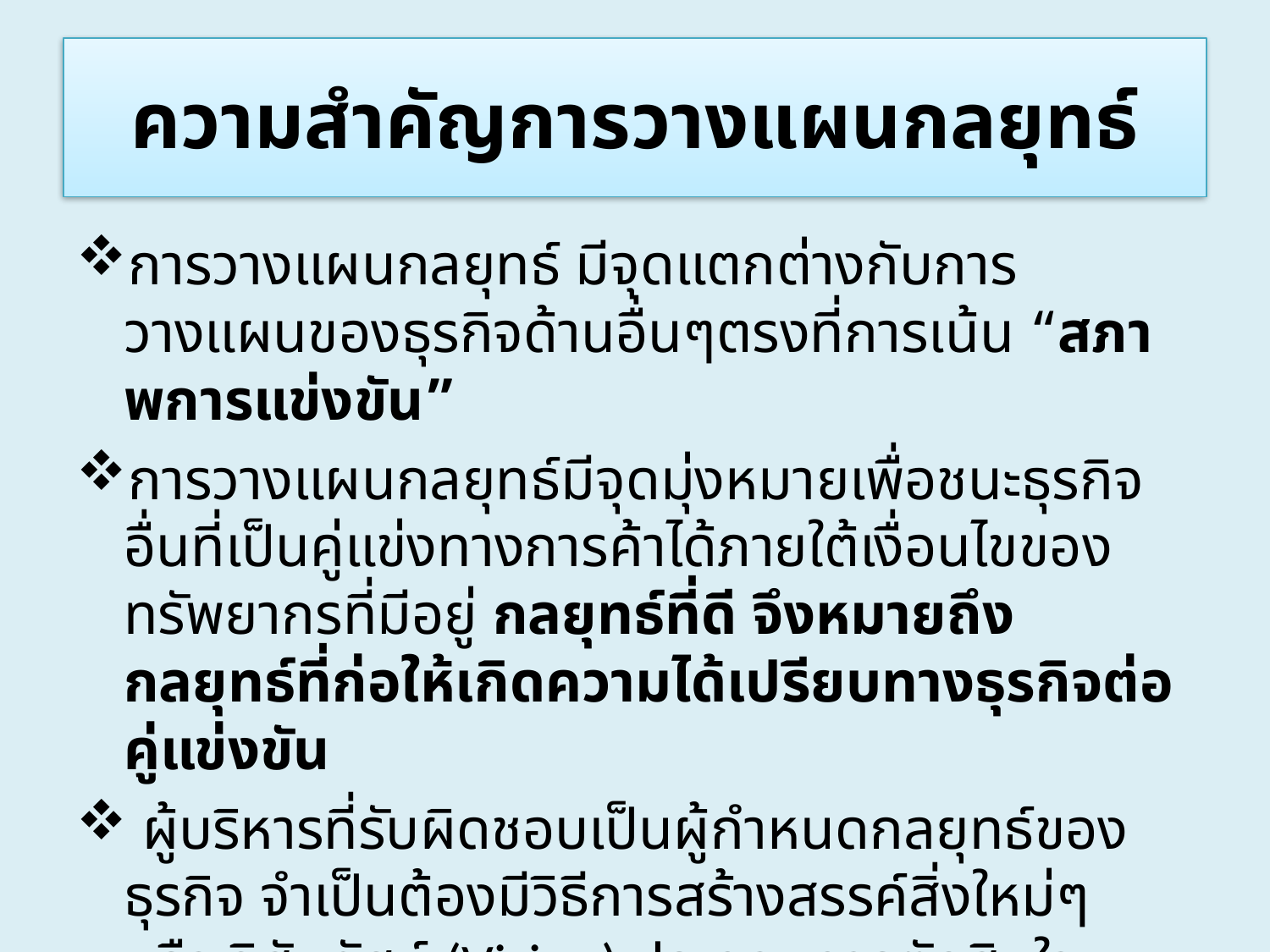

# ความสำคัญการวางแผนกลยุทธ์
การวางแผนกลยุทธ์ มีจุดแตกต่างกับการวางแผนของธุรกิจด้านอื่นๆตรงที่การเน้น “สภาพการแข่งขัน”
การวางแผนกลยุทธ์มีจุดมุ่งหมายเพื่อชนะธุรกิจอื่นที่เป็นคู่แข่งทางการค้าได้ภายใต้เงื่อนไขของทรัพยากรที่มีอยู่ กลยุทธ์ที่ดี จึงหมายถึง กลยุทธ์ที่ก่อให้เกิดความได้เปรียบทางธุรกิจต่อคู่แข่งขัน
 ผู้บริหารที่รับผิดชอบเป็นผู้กำหนดกลยุทธ์ของธุรกิจ จำเป็นต้องมีวิธีการสร้างสรรค์สิ่งใหม่ๆ หรือ วิสัยทัศน์ (Vision) ประกอบการตัดสินใจ